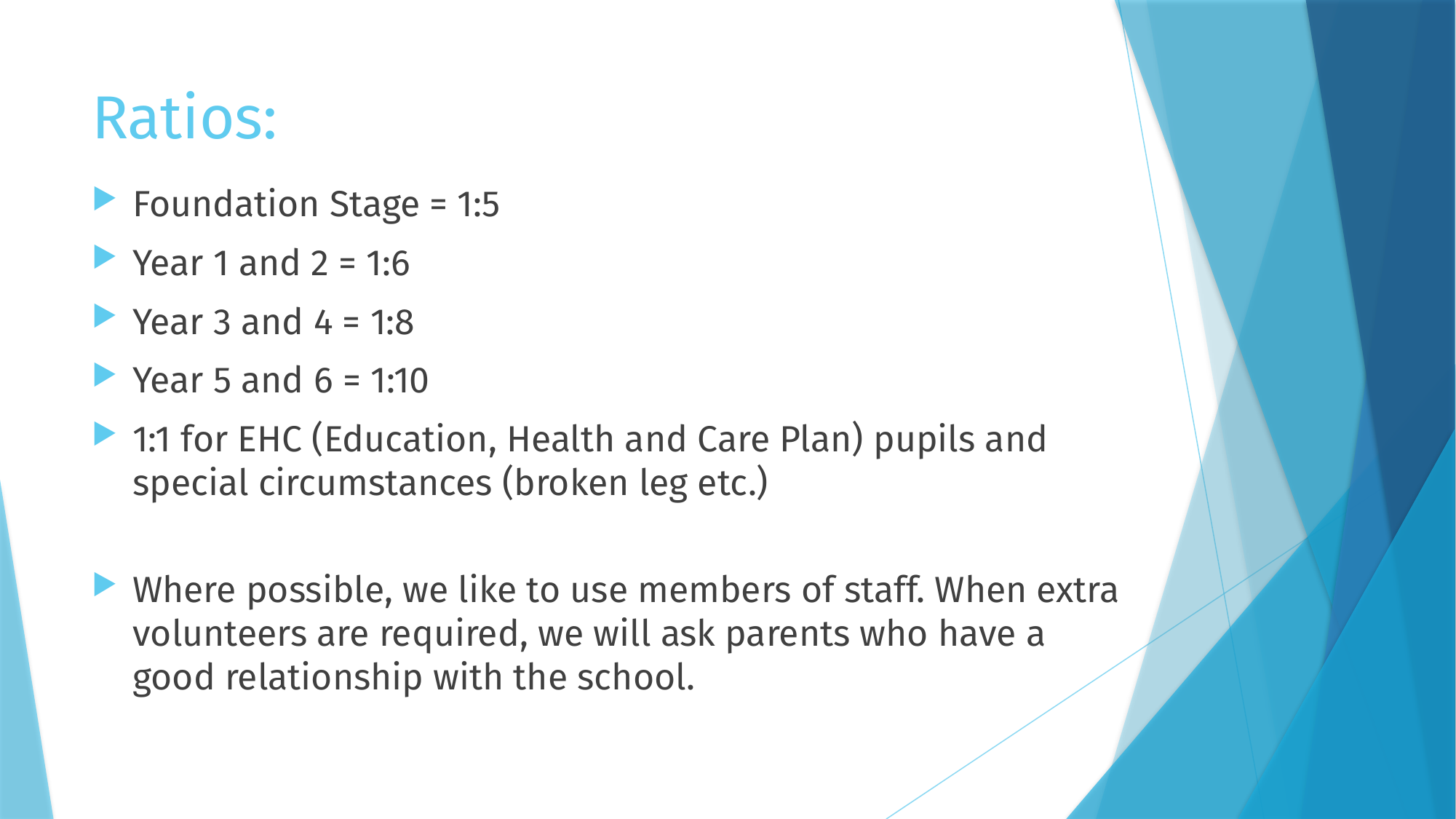

# Ratios:
Foundation Stage = 1:5
Year 1 and 2 = 1:6
Year 3 and 4 = 1:8
Year 5 and 6 = 1:10
1:1 for EHC (Education, Health and Care Plan) pupils and special circumstances (broken leg etc.)

Where possible, we like to use members of staff. When extra volunteers are required, we will ask parents who have a good relationship with the school.